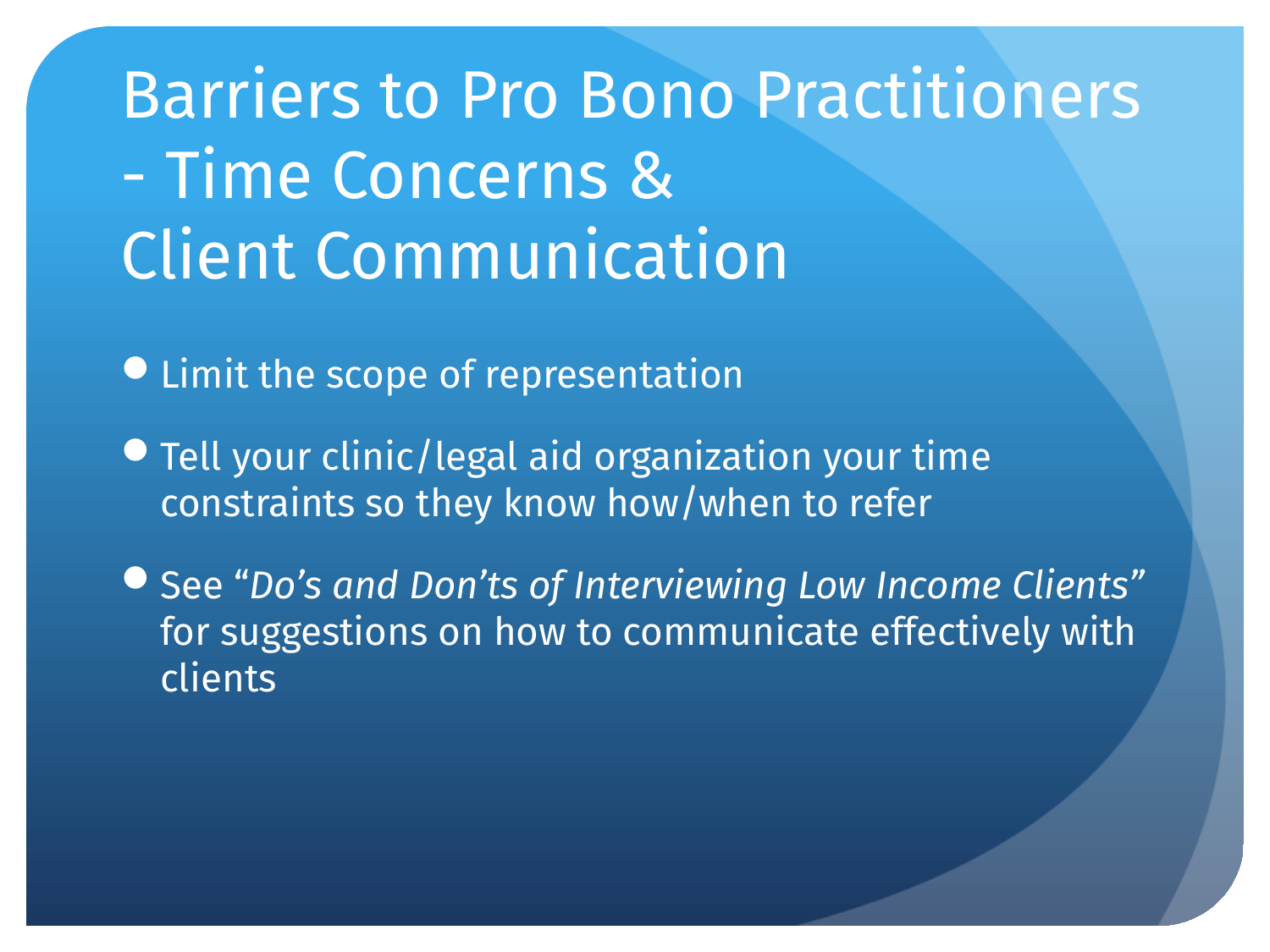

# Barriers to Pro Bono Practitioners - Time Concerns & Client Communication
Limit the scope of representation
Tell your clinic/legal aid organization your time constraints so they know how/when to refer
See “Do’s and Don’ts of Interviewing Low Income Clients” for suggestions on how to communicate effectively with clients